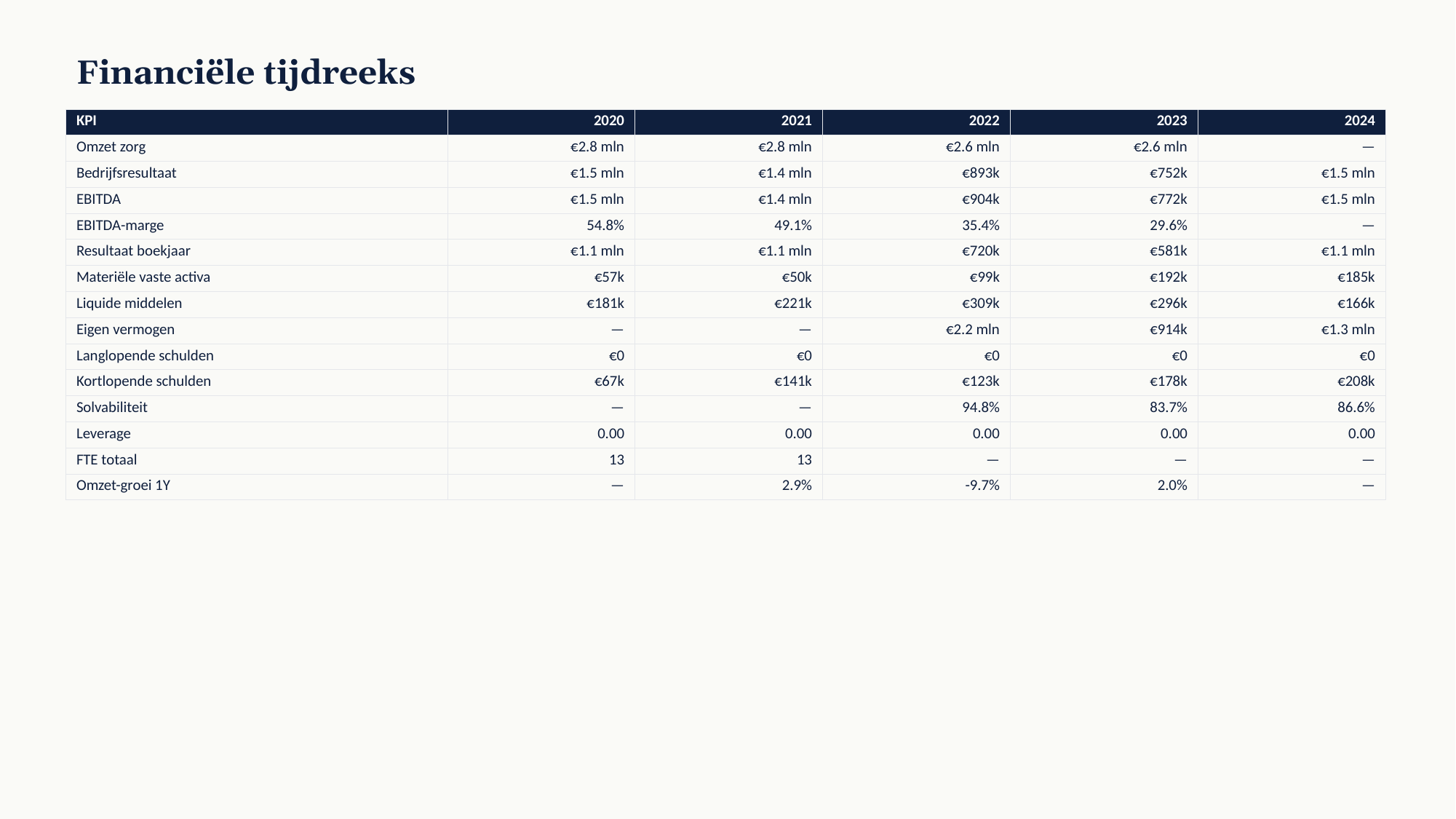

Financiële tijdreeks
| KPI | 2020 | 2021 | 2022 | 2023 | 2024 |
| --- | --- | --- | --- | --- | --- |
| Omzet zorg | €2.8 mln | €2.8 mln | €2.6 mln | €2.6 mln | — |
| Bedrijfsresultaat | €1.5 mln | €1.4 mln | €893k | €752k | €1.5 mln |
| EBITDA | €1.5 mln | €1.4 mln | €904k | €772k | €1.5 mln |
| EBITDA-marge | 54.8% | 49.1% | 35.4% | 29.6% | — |
| Resultaat boekjaar | €1.1 mln | €1.1 mln | €720k | €581k | €1.1 mln |
| Materiële vaste activa | €57k | €50k | €99k | €192k | €185k |
| Liquide middelen | €181k | €221k | €309k | €296k | €166k |
| Eigen vermogen | — | — | €2.2 mln | €914k | €1.3 mln |
| Langlopende schulden | €0 | €0 | €0 | €0 | €0 |
| Kortlopende schulden | €67k | €141k | €123k | €178k | €208k |
| Solvabiliteit | — | — | 94.8% | 83.7% | 86.6% |
| Leverage | 0.00 | 0.00 | 0.00 | 0.00 | 0.00 |
| FTE totaal | 13 | 13 | — | — | — |
| Omzet-groei 1Y | — | 2.9% | -9.7% | 2.0% | — |